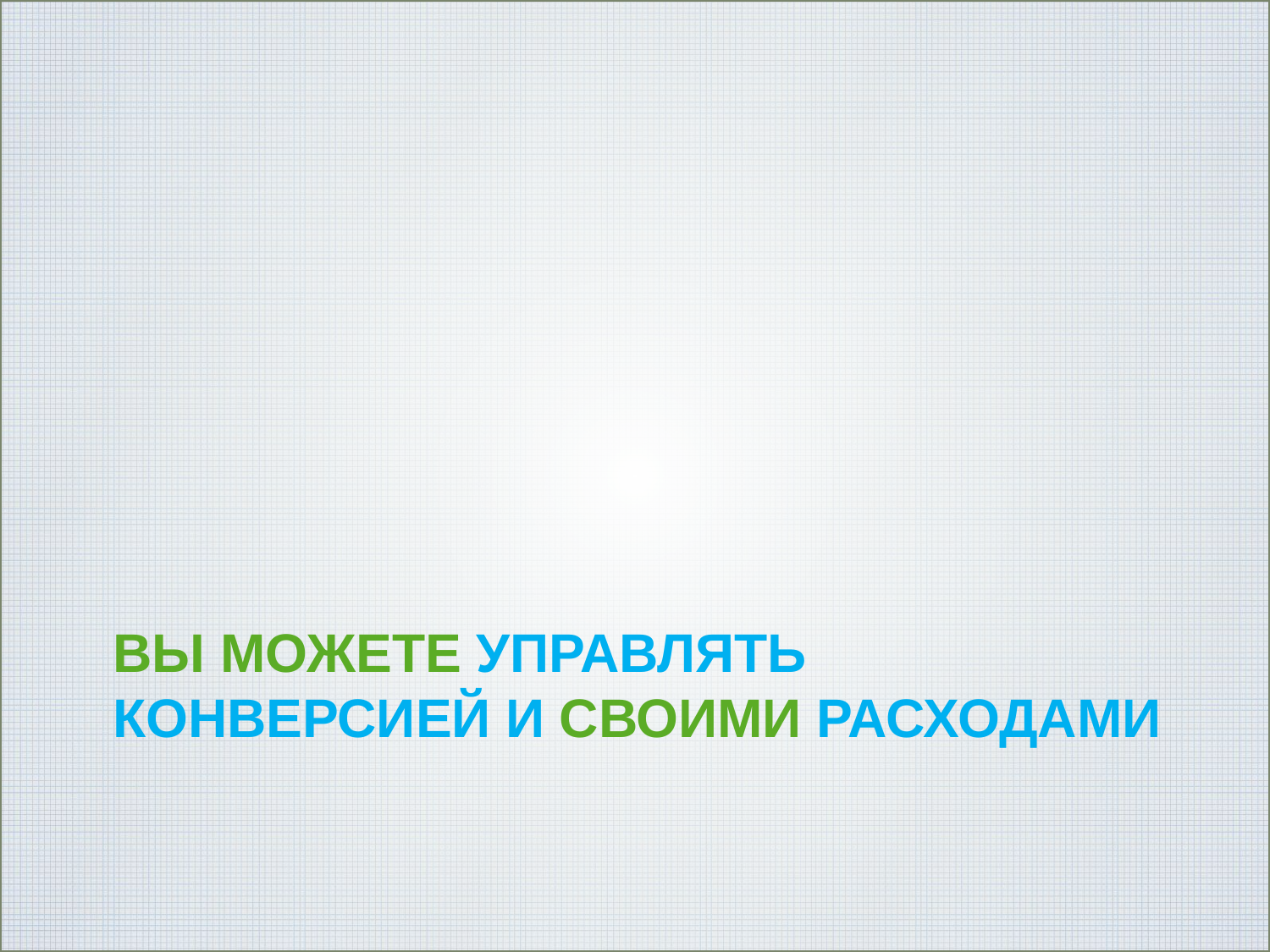

# Вы можете управлять конверсией и своими расходами